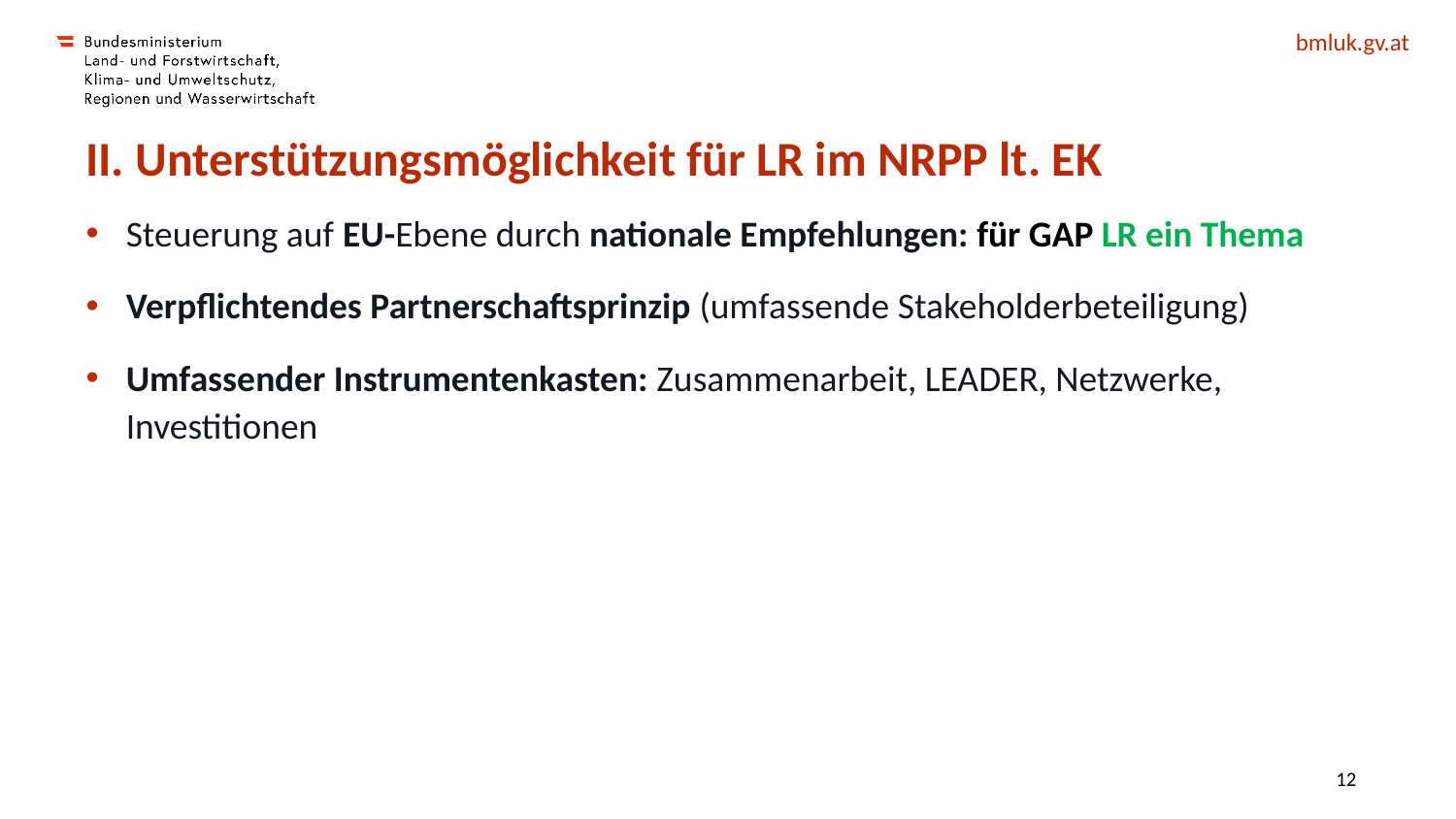

# II. Unterstützungsmöglichkeit für LR im NRPP lt. EK
Steuerung auf EU-Ebene durch nationale Empfehlungen: für GAP LR ein Thema
Verpflichtendes Partnerschaftsprinzip (umfassende Stakeholderbeteiligung)
Umfassender Instrumentenkasten: Zusammenarbeit, LEADER, Netzwerke, Investitionen

12